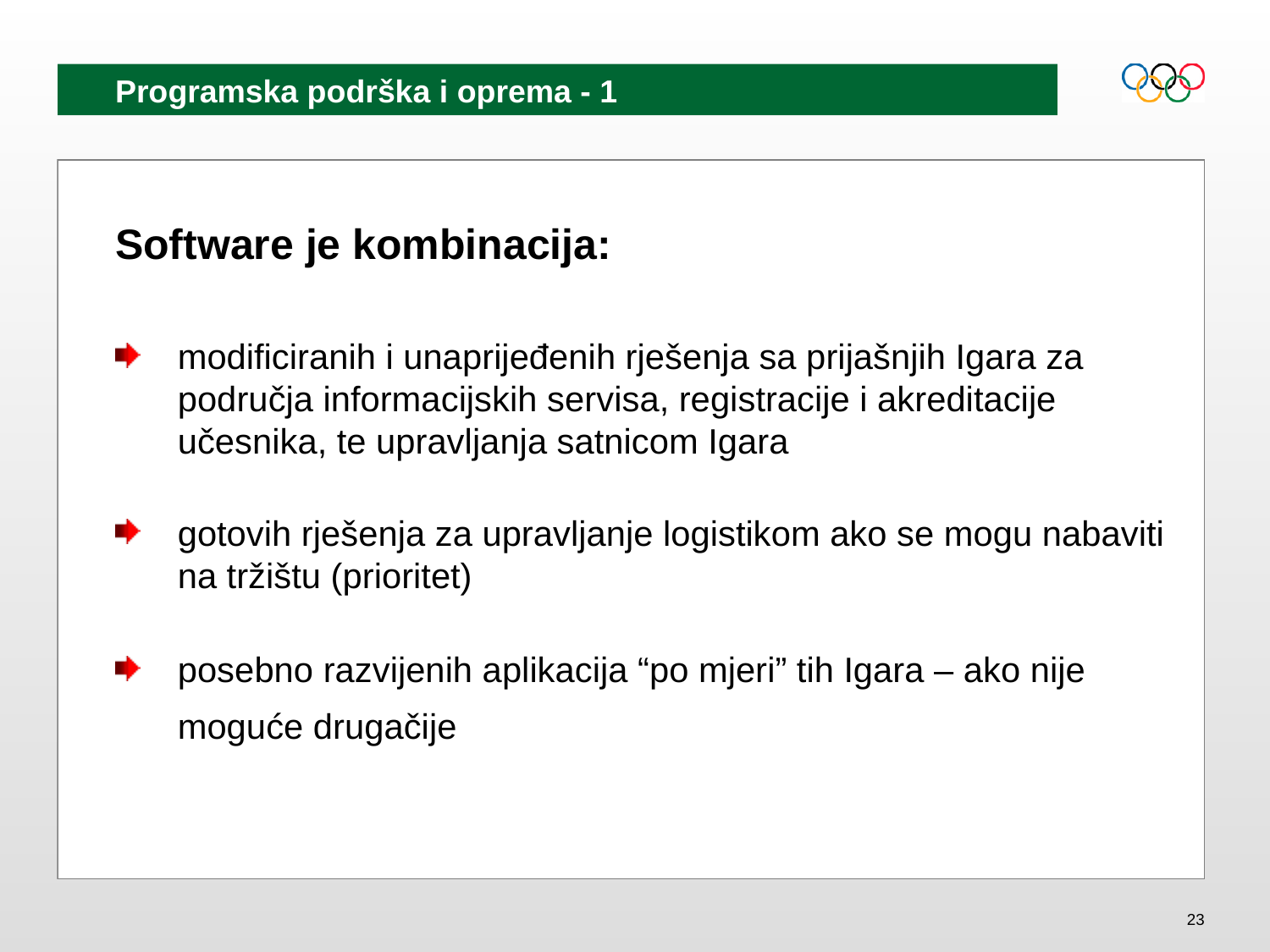

# Programska podrška i oprema - 1
Software je kombinacija:
modificiranih i unaprijeđenih rješenja sa prijašnjih Igara za područja informacijskih servisa, registracije i akreditacije učesnika, te upravljanja satnicom Igara
gotovih rješenja za upravljanje logistikom ako se mogu nabaviti na tržištu (prioritet)
posebno razvijenih aplikacija “po mjeri” tih Igara – ako nije moguće drugačije

23